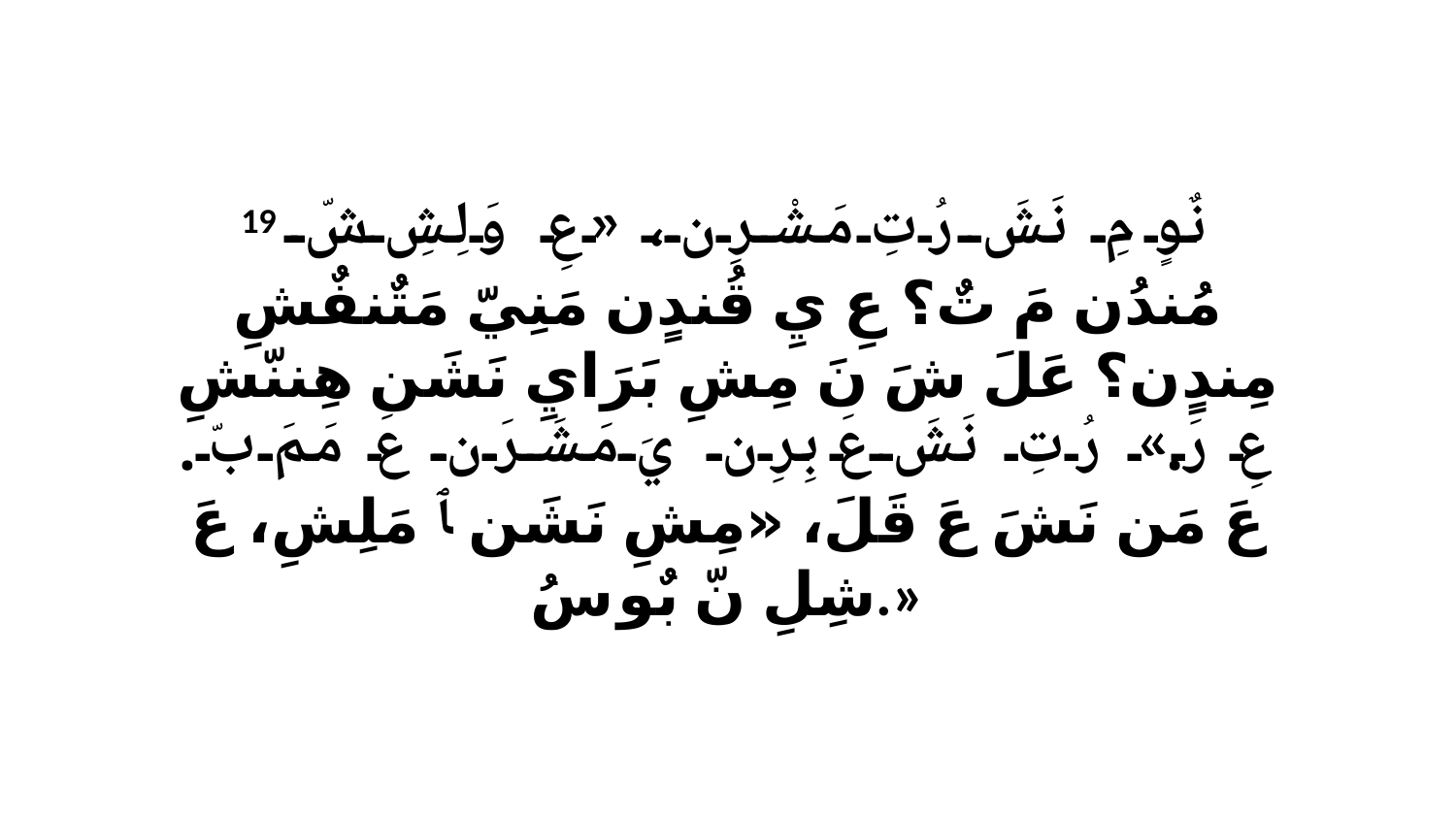

19 نٌوٍ مِ نَشَ رُتِ مَشْرِن، «عِ وَلِشِ شّ مُندُن مَ تٌ؟ عِ يِ قُندٍن مَنِيّ مَتٌنفٌشِ مِندٍن؟ عَلَ شَ نَ مِشِ بَرَايِ نَشَن هِننّشِ عِ رَ.» رُتِ نَشَ عَ بِرِن يَ مَشَرَن عَ مَمَ بّ. عَ مَن نَشَ عَ قَلَ، «مِشِ نَشَن ﭑ مَلِشِ، عَ شِلِ نّ بٌو سُ.»